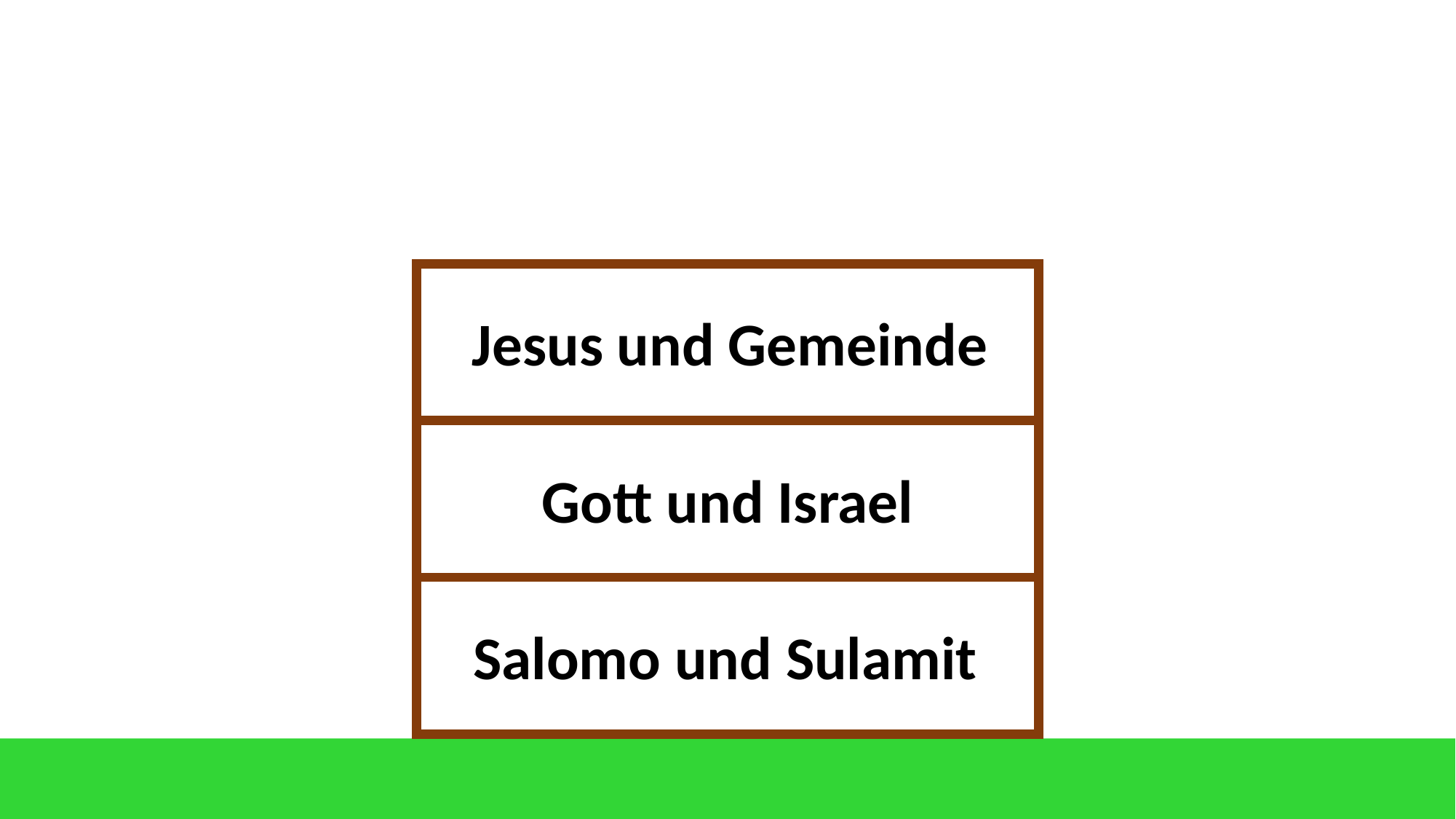

Jesus und Gemeinde

Gott und Israel

Salomo und Sulamit